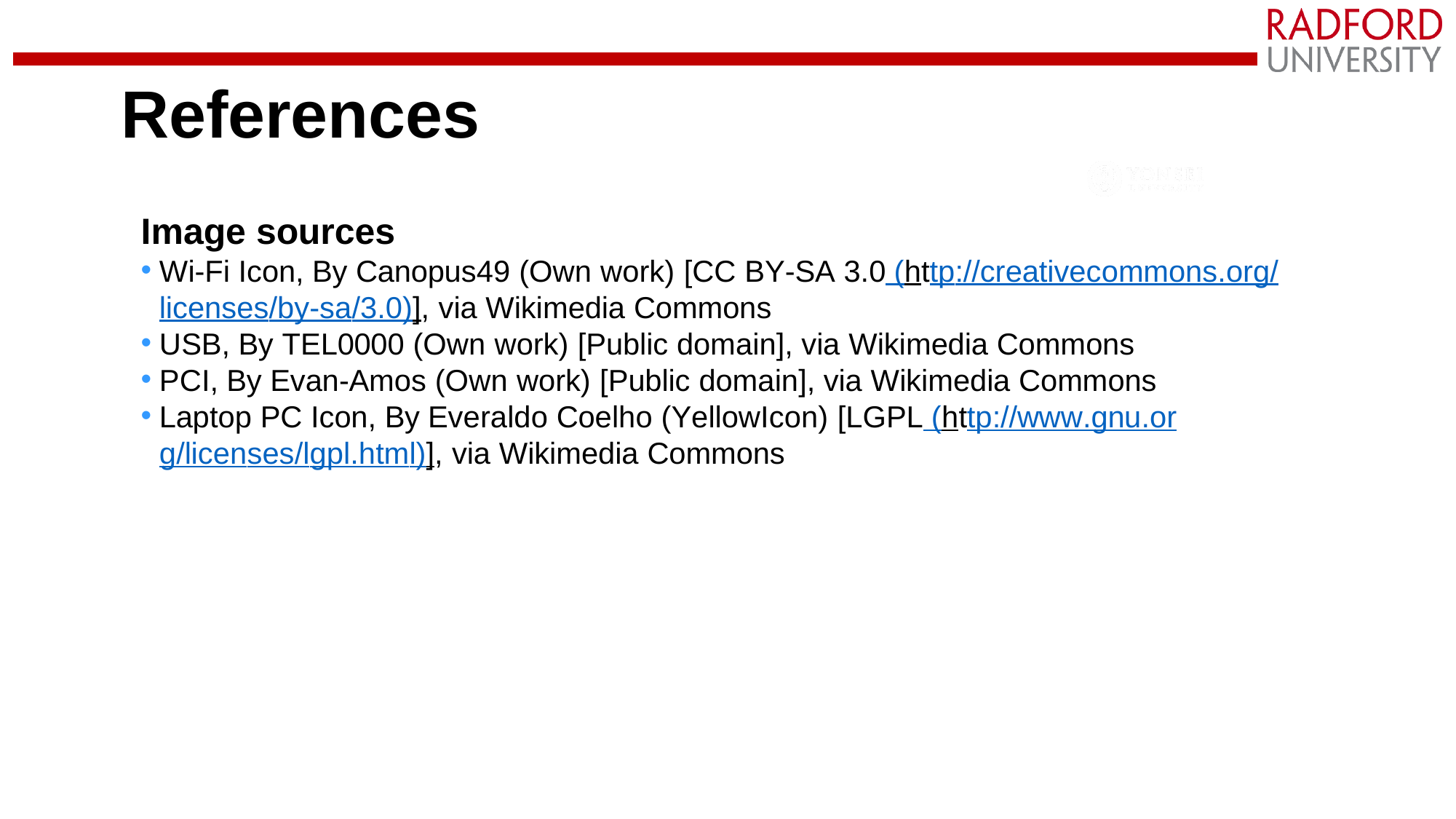

# References

Image sources
Wi-Fi Icon, By Canopus49 (Own work) [CC BY-SA 3.0 (http://creativecommons.org/licenses/by-sa/3.0)], via Wikimedia Commons
USB, By TEL0000 (Own work) [Public domain], via Wikimedia Commons
PCI, By Evan-Amos (Own work) [Public domain], via Wikimedia Commons
Laptop PC Icon, By Everaldo Coelho (YellowIcon) [LGPL (http://www.gnu.org/licenses/lgpl.html)], via Wikimedia Commons